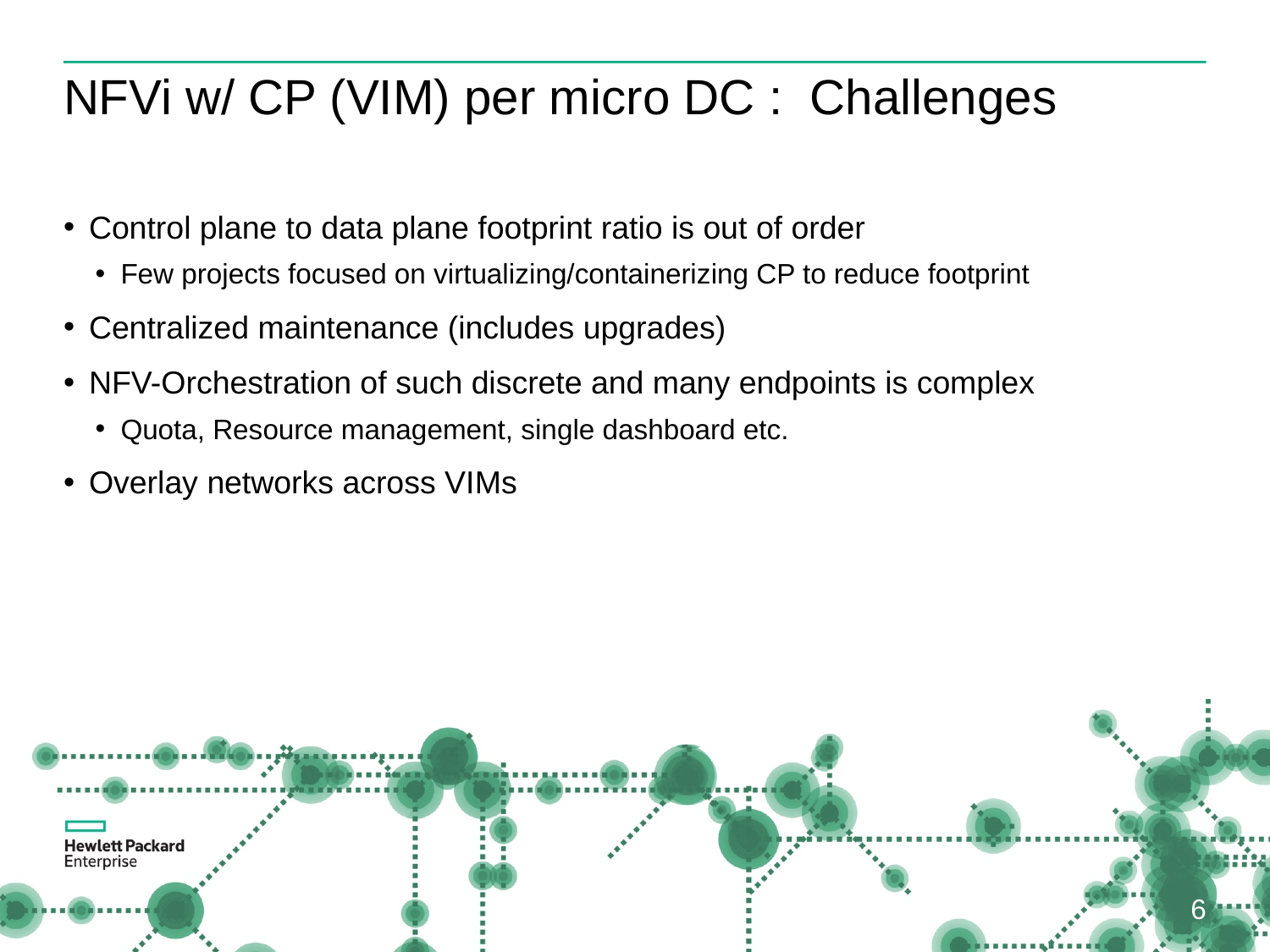

# NFVi w/ CP (VIM) per micro DC :  Challenges
Control plane to data plane footprint ratio is out of order
Few projects focused on virtualizing/containerizing CP to reduce footprint
Centralized maintenance (includes upgrades)
NFV-Orchestration of such discrete and many endpoints is complex
Quota, Resource management, single dashboard etc.
Overlay networks across VIMs

6